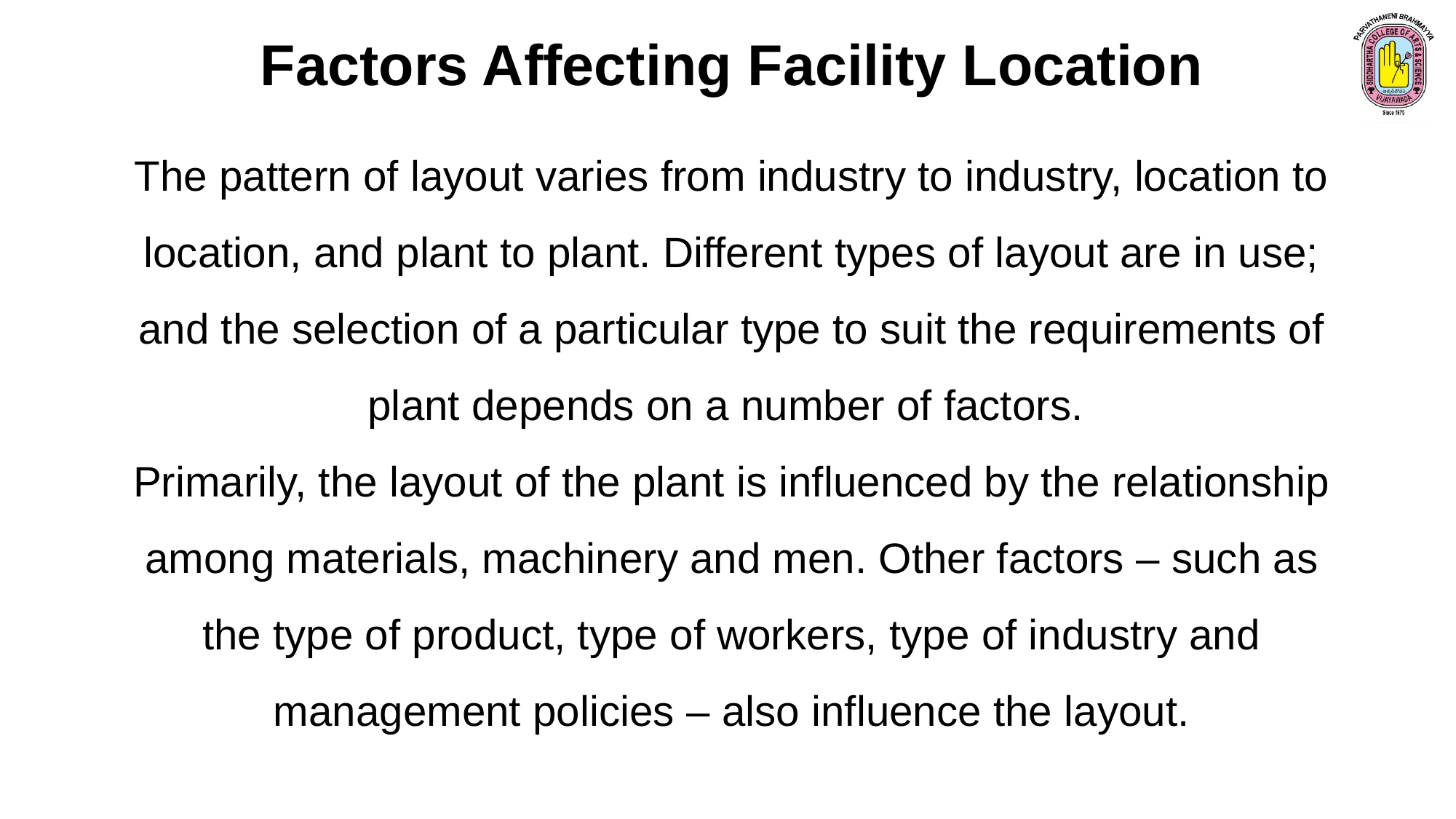

Factors Affecting Facility Location
The pattern of layout varies from industry to industry, location to location, and plant to plant. Different types of layout are in use; and the selection of a particular type to suit the requirements of plant depends on a number of factors.
Primarily, the layout of the plant is influenced by the relationship among materials, machinery and men. Other factors – such as the type of product, type of workers, type of industry and management policies – also influence the layout.